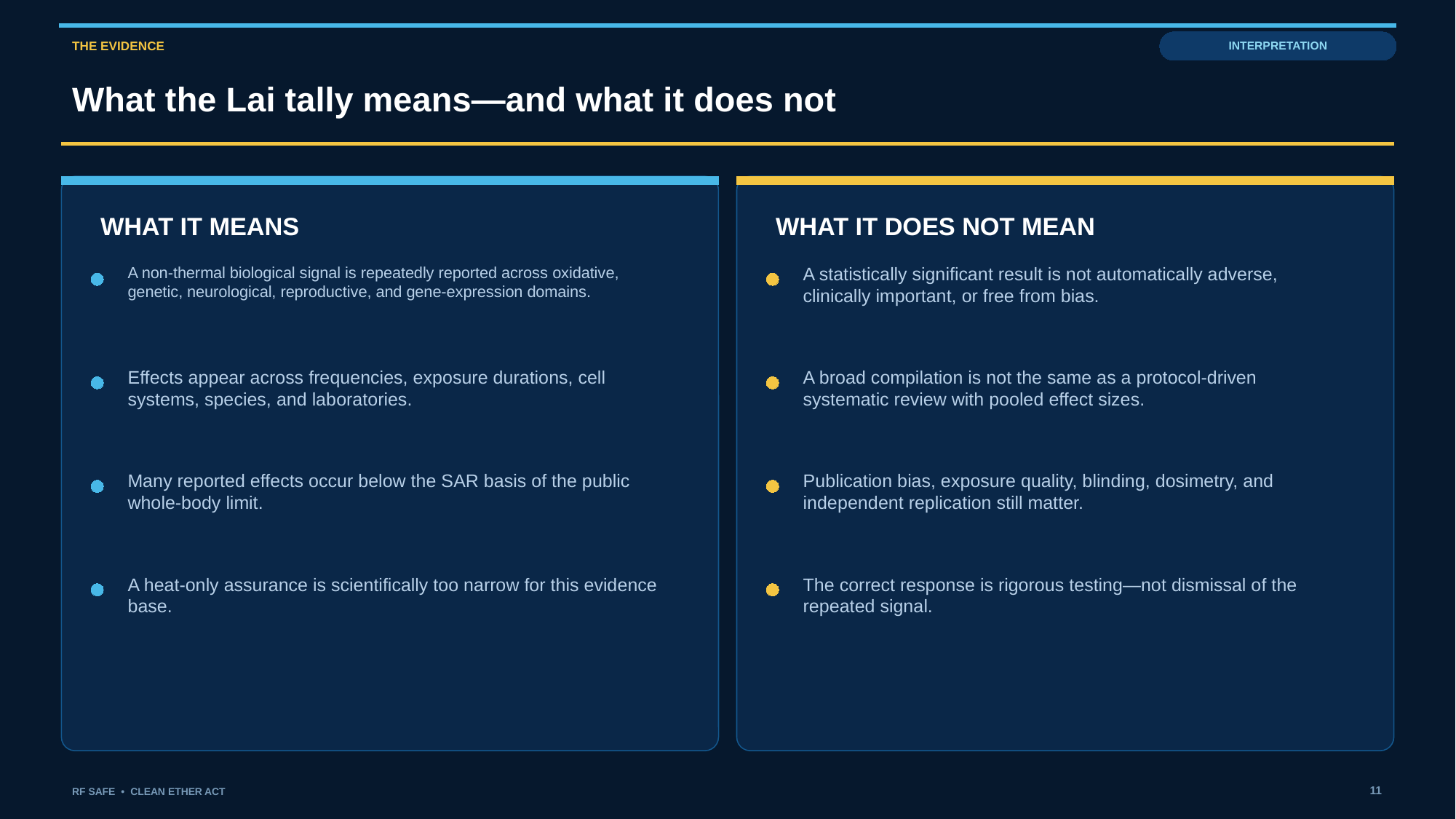

THE EVIDENCE
INTERPRETATION
What the Lai tally means—and what it does not

WHAT IT MEANS
WHAT IT DOES NOT MEAN
A non-thermal biological signal is repeatedly reported across oxidative, genetic, neurological, reproductive, and gene-expression domains.
A statistically significant result is not automatically adverse, clinically important, or free from bias.

Effects appear across frequencies, exposure durations, cell systems, species, and laboratories.
A broad compilation is not the same as a protocol-driven systematic review with pooled effect sizes.

Many reported effects occur below the SAR basis of the public whole-body limit.
Publication bias, exposure quality, blinding, dosimetry, and independent replication still matter.

A heat-only assurance is scientifically too narrow for this evidence base.
The correct response is rigorous testing—not dismissal of the repeated signal.

11
RF SAFE  •  CLEAN ETHER ACT